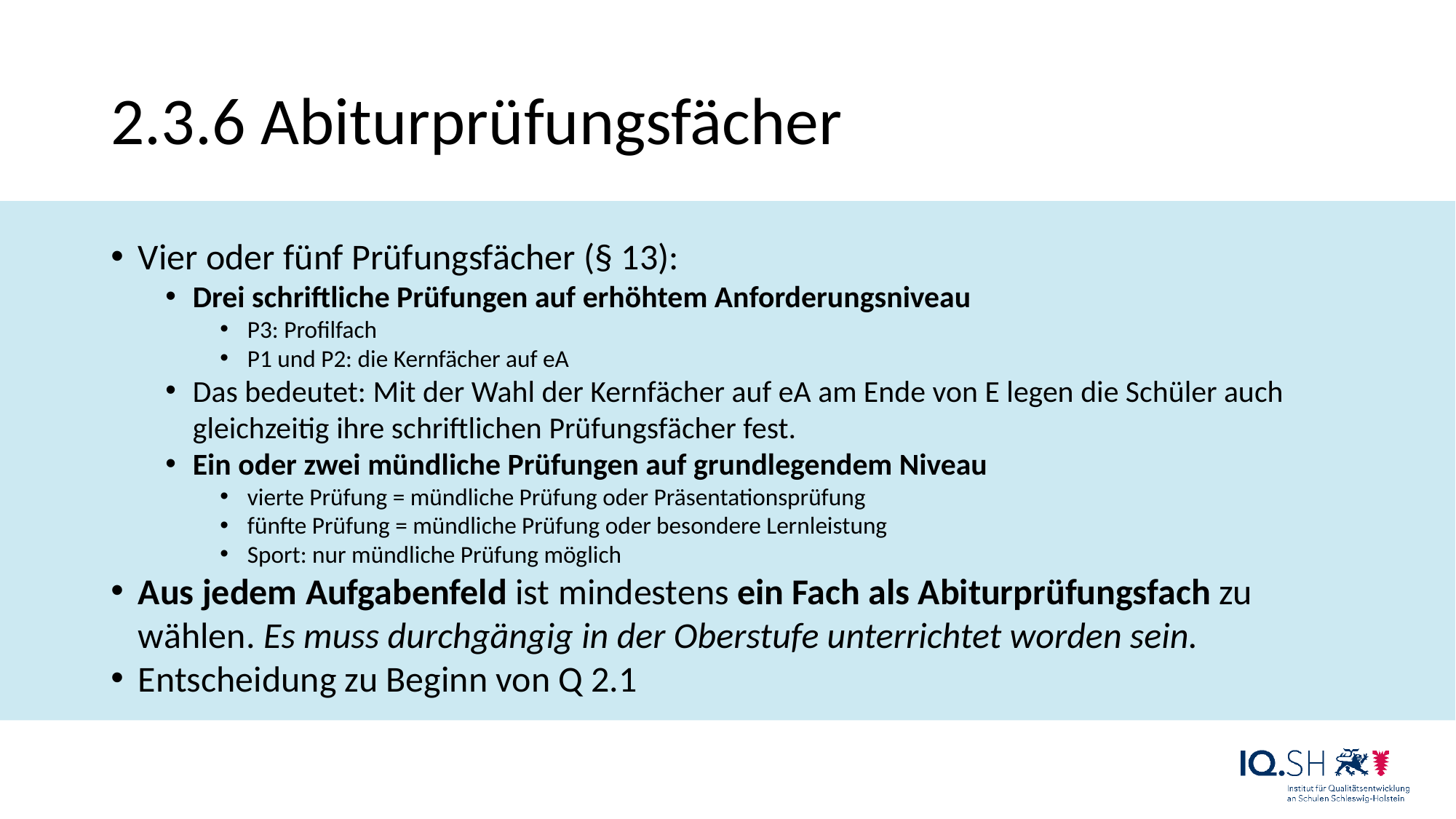

# 2.3.6 Abiturprüfungsfächer
Vier oder fünf Prüfungsfächer (§ 13):
Drei schriftliche Prüfungen auf erhöhtem Anforderungsniveau
P3: Profilfach
P1 und P2: die Kernfächer auf eA
Das bedeutet: Mit der Wahl der Kernfächer auf eA am Ende von E legen die Schüler auch gleichzeitig ihre schriftlichen Prüfungsfächer fest.
Ein oder zwei mündliche Prüfungen auf grundlegendem Niveau
vierte Prüfung = mündliche Prüfung oder Präsentationsprüfung
fünfte Prüfung = mündliche Prüfung oder besondere Lernleistung
Sport: nur mündliche Prüfung möglich
Aus jedem Aufgabenfeld ist mindestens ein Fach als Abiturprüfungsfach zu wählen. Es muss durchgängig in der Oberstufe unterrichtet worden sein.
Entscheidung zu Beginn von Q 2.1